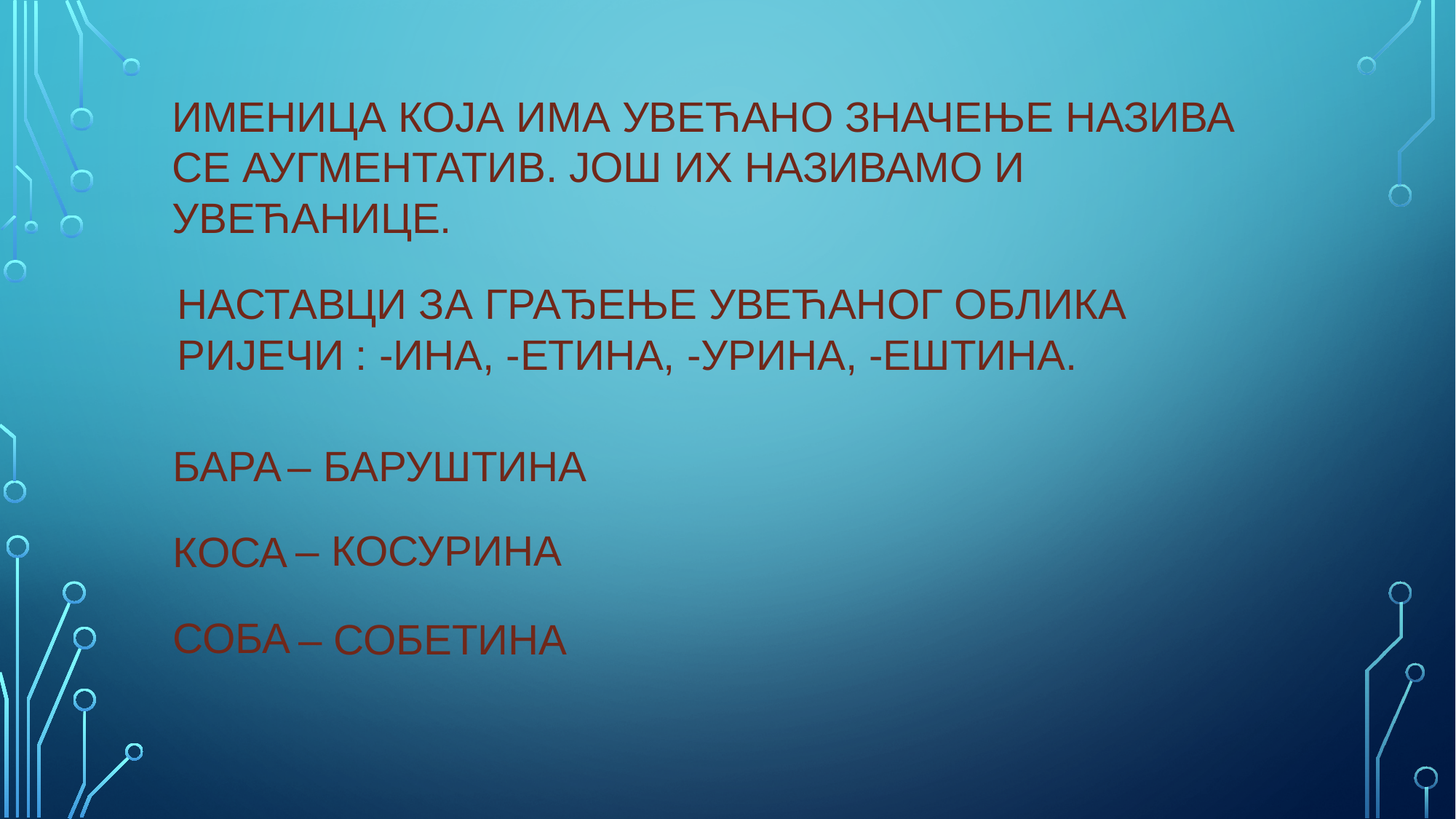

ИМЕНИЦА КОЈА ИМА УВЕЋАНО ЗНАЧЕЊЕ НАЗИВА СЕ АУГМЕНТАТИВ. ЈОШ ИХ НАЗИВАМО И УВЕЋАНИЦЕ.
НАСТАВЦИ ЗА ГРАЂЕЊЕ УВЕЋАНОГ ОБЛИКА
РИЈЕЧИ : -ИНА, -ЕТИНА, -УРИНА, -ЕШТИНА.
БАРА
– БАРУШТИНА

КОСА
– КОСУРИНА
СОБА

– СОБЕТИНА